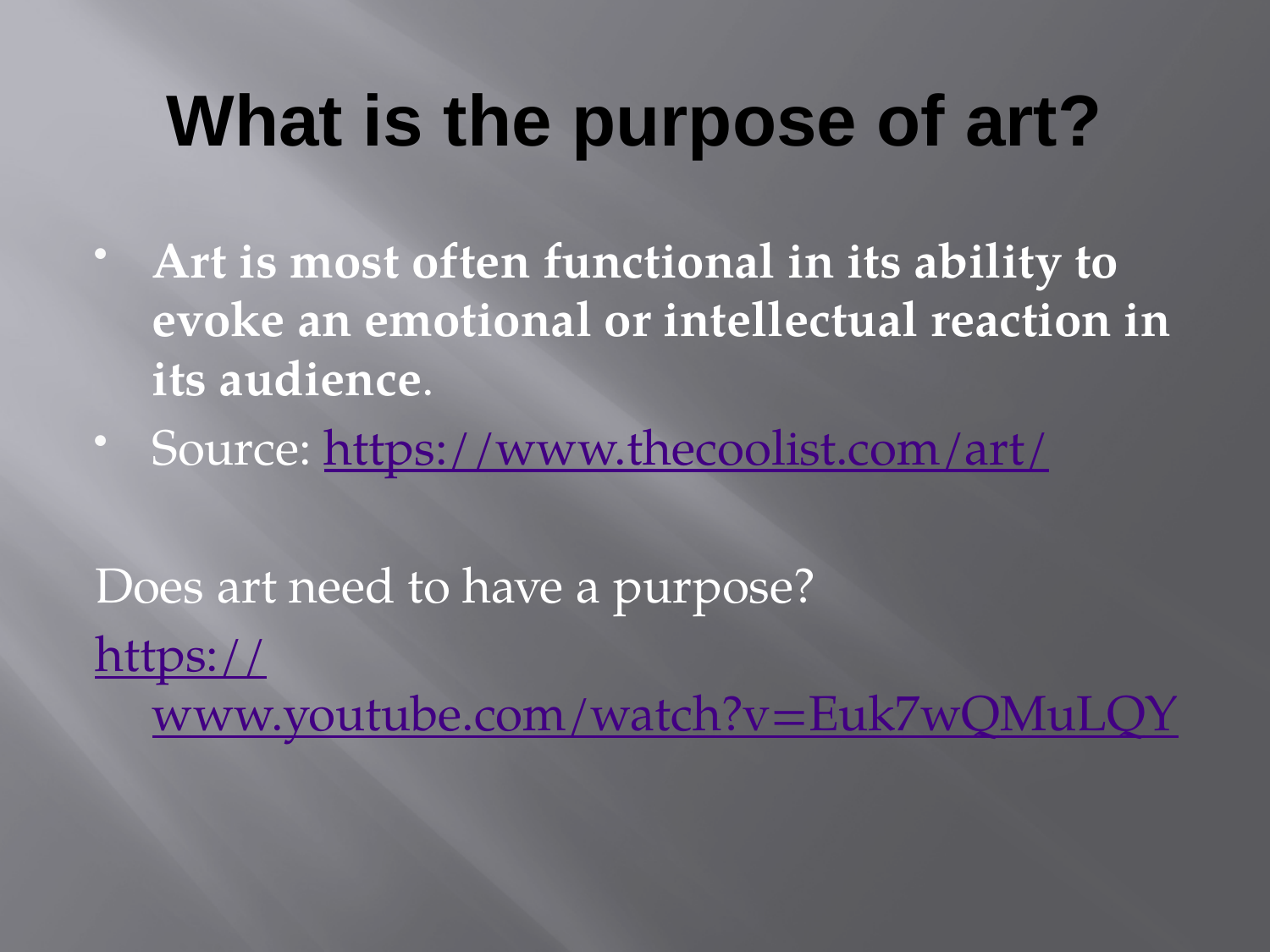

# What is the purpose of art?
Art is most often functional in its ability to evoke an emotional or intellectual reaction in its audience.
Source: https://www.thecoolist.com/art/

Does art need to have a purpose?
https://www.youtube.com/watch?v=Euk7wQMuLQY